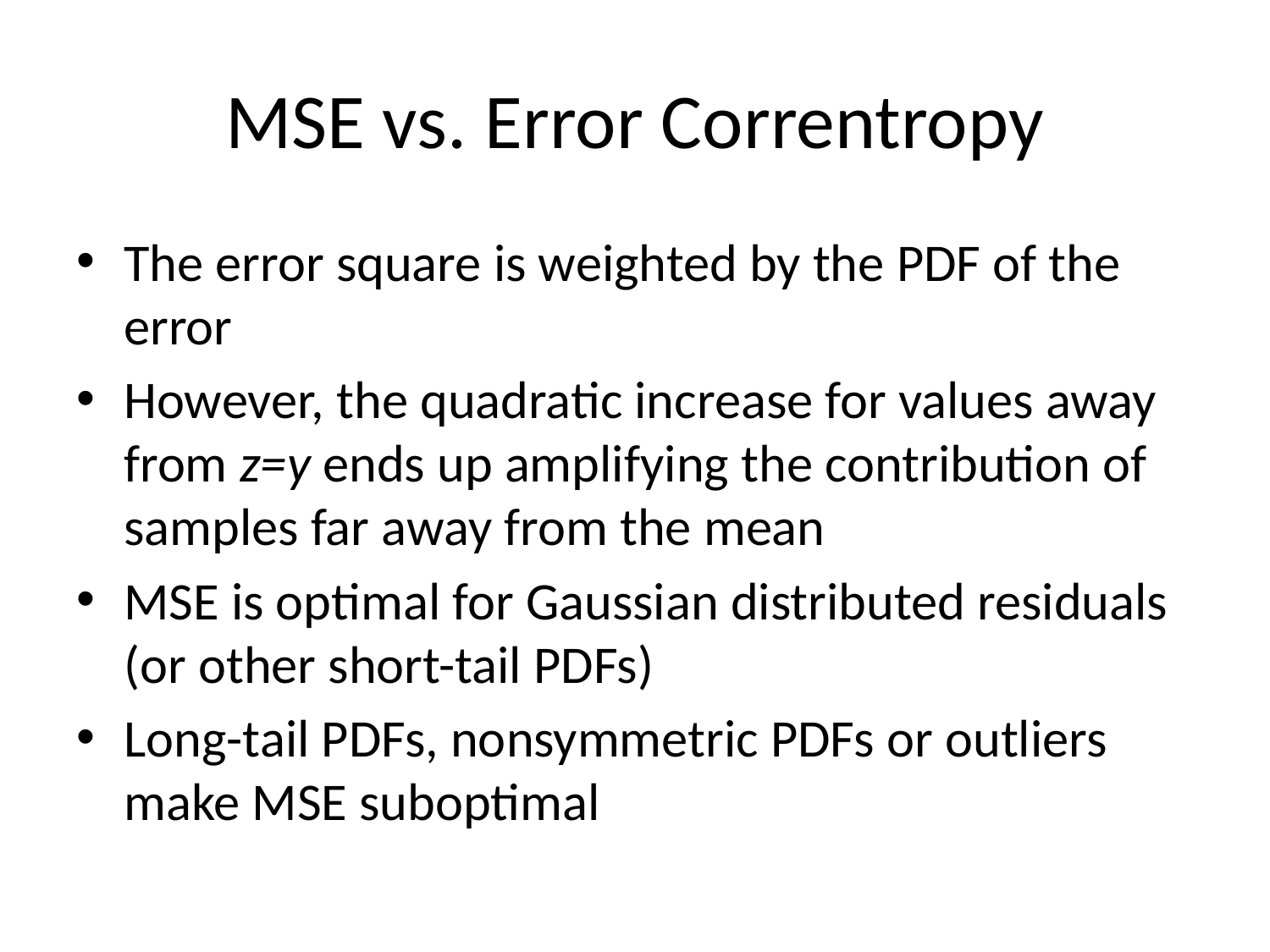

# MSE vs. Error Correntropy
The error square is weighted by the PDF of the error
However, the quadratic increase for values away from z=y ends up amplifying the contribution of samples far away from the mean
MSE is optimal for Gaussian distributed residuals (or other short-tail PDFs)
Long-tail PDFs, nonsymmetric PDFs or outliers make MSE suboptimal